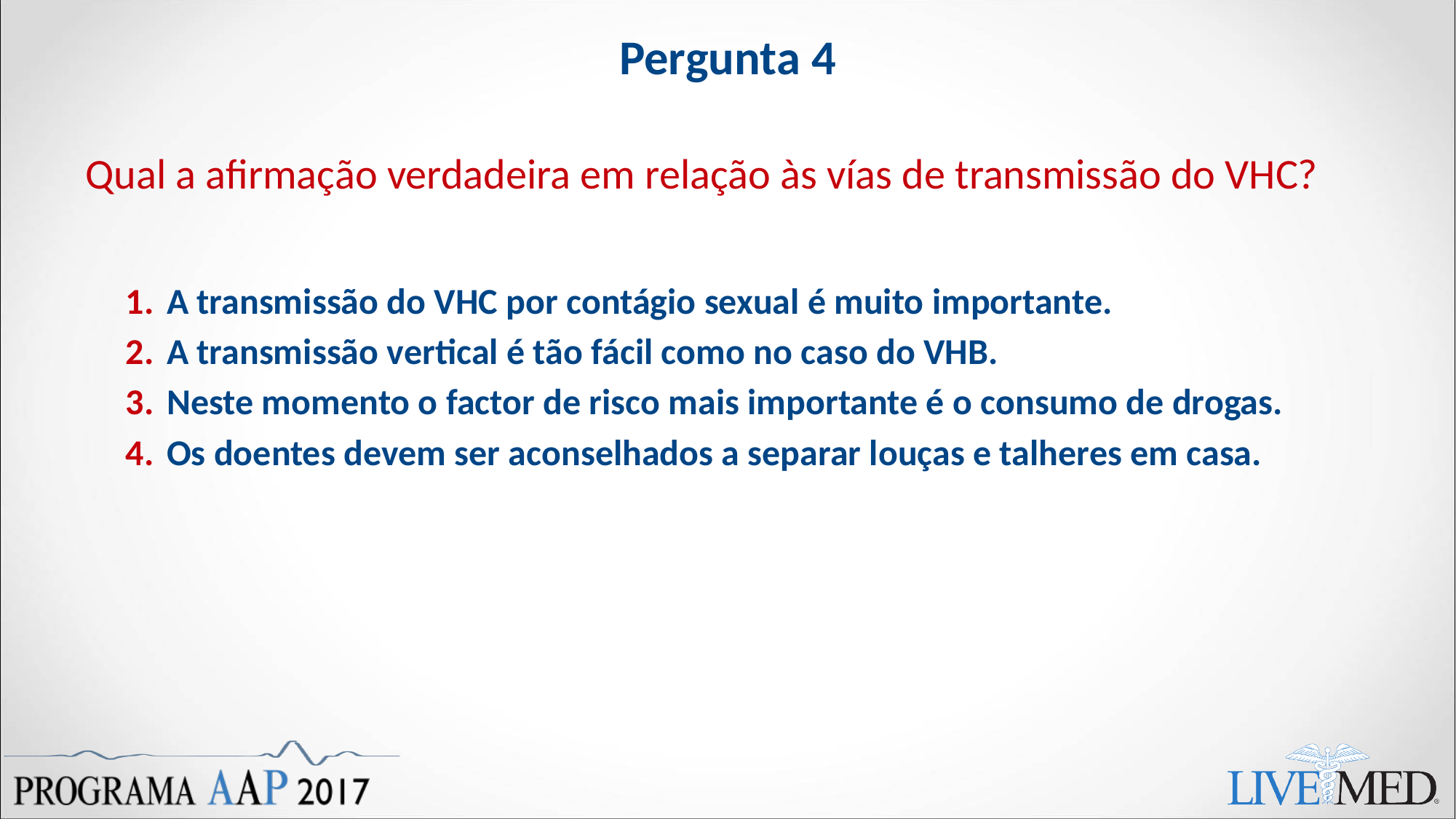

# Pergunta 4
Qual a afirmação verdadeira em relação às vías de transmissão do VHC?
A transmissão do VHC por contágio sexual é muito importante.
A transmissão vertical é tão fácil como no caso do VHB.
Neste momento o factor de risco mais importante é o consumo de drogas.
Os doentes devem ser aconselhados a separar louças e talheres em casa.